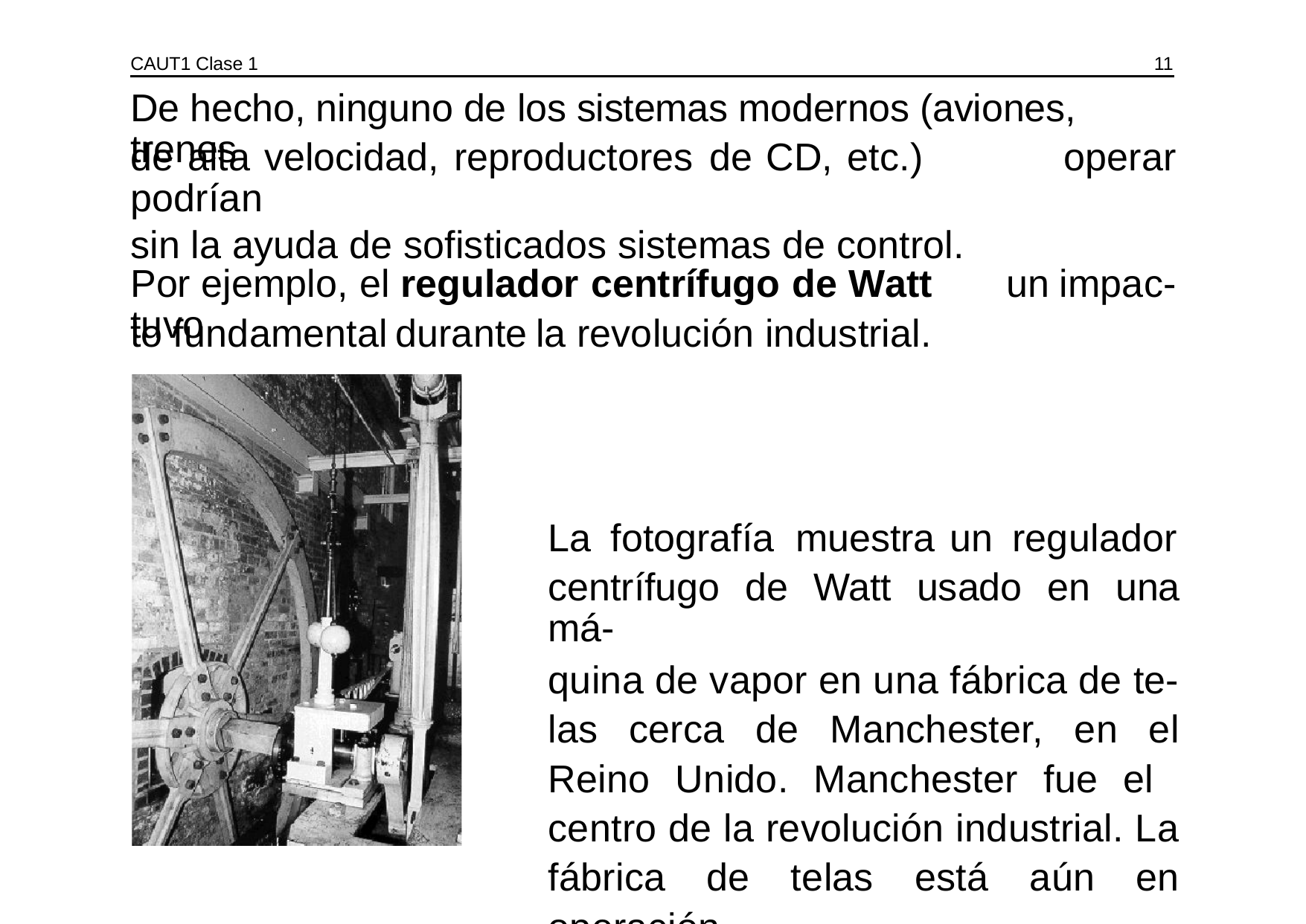

CAUT1 Clase 1
11

De hecho, ninguno de los sistemas modernos (aviones, trenes
de alta velocidad, reproductores de CD, etc.) podrían
sin la ayuda de sofisticados sistemas de control.
operar
Por ejemplo, el regulador centrífugo de Watt tuvo
un
impac-
to
fundamental
durante
la revolución industrial.

La
fotografía  muestra
un
regulador
centrífugo de Watt usado en una má-
quina de vapor en una fábrica de te- las cerca de Manchester, en el Reino Unido. Manchester fue el  centro de la revolución industrial. La fábrica de telas está aún en operación.